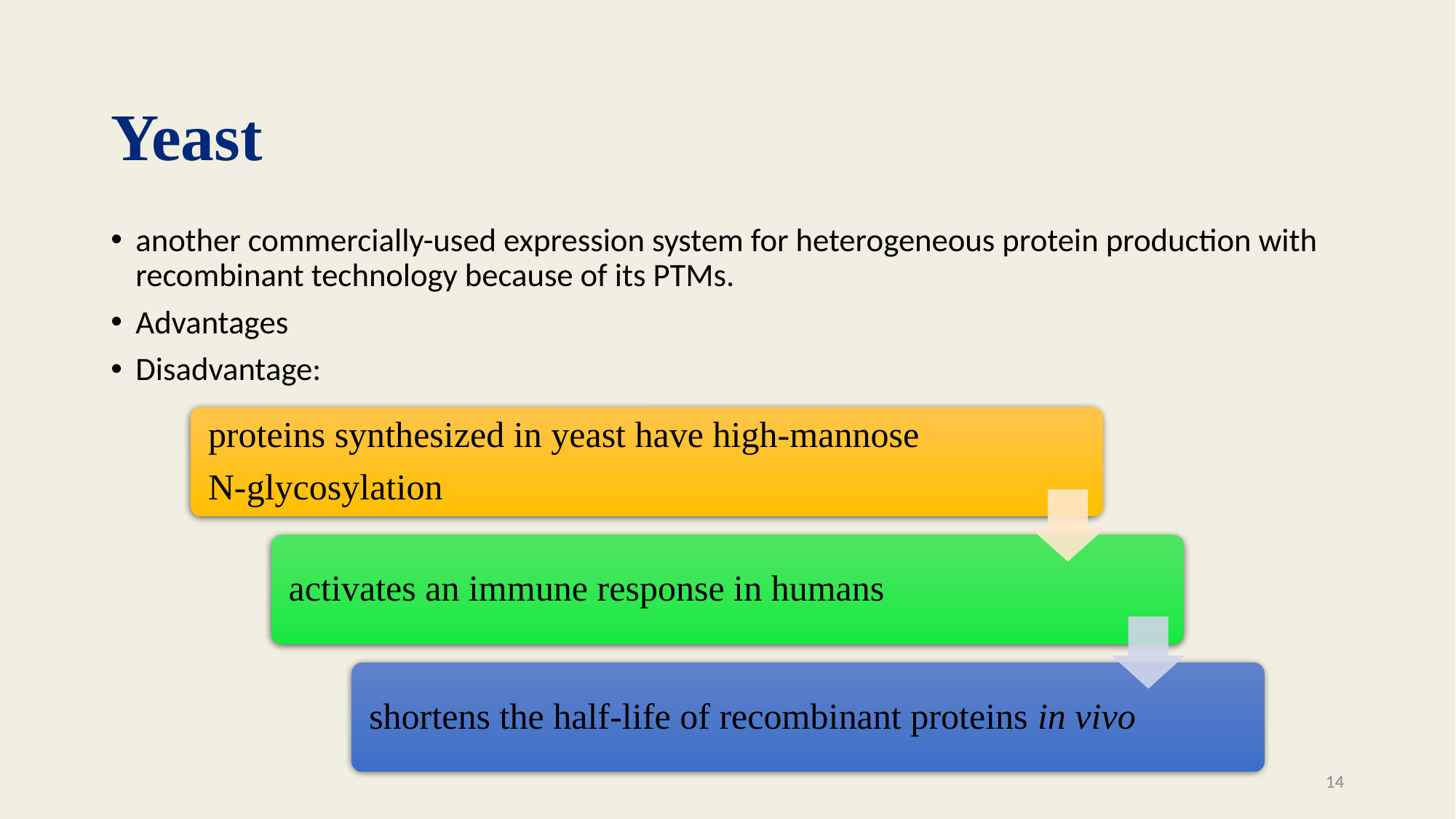

# Yeast
another commercially-used expression system for heterogeneous protein production with recombinant technology because of its PTMs.
Advantages
Disadvantage:
proteins synthesized in yeast have high-mannose
N-glycosylation
activates an immune response in humans
shortens the half-life of recombinant proteins in vivo

14